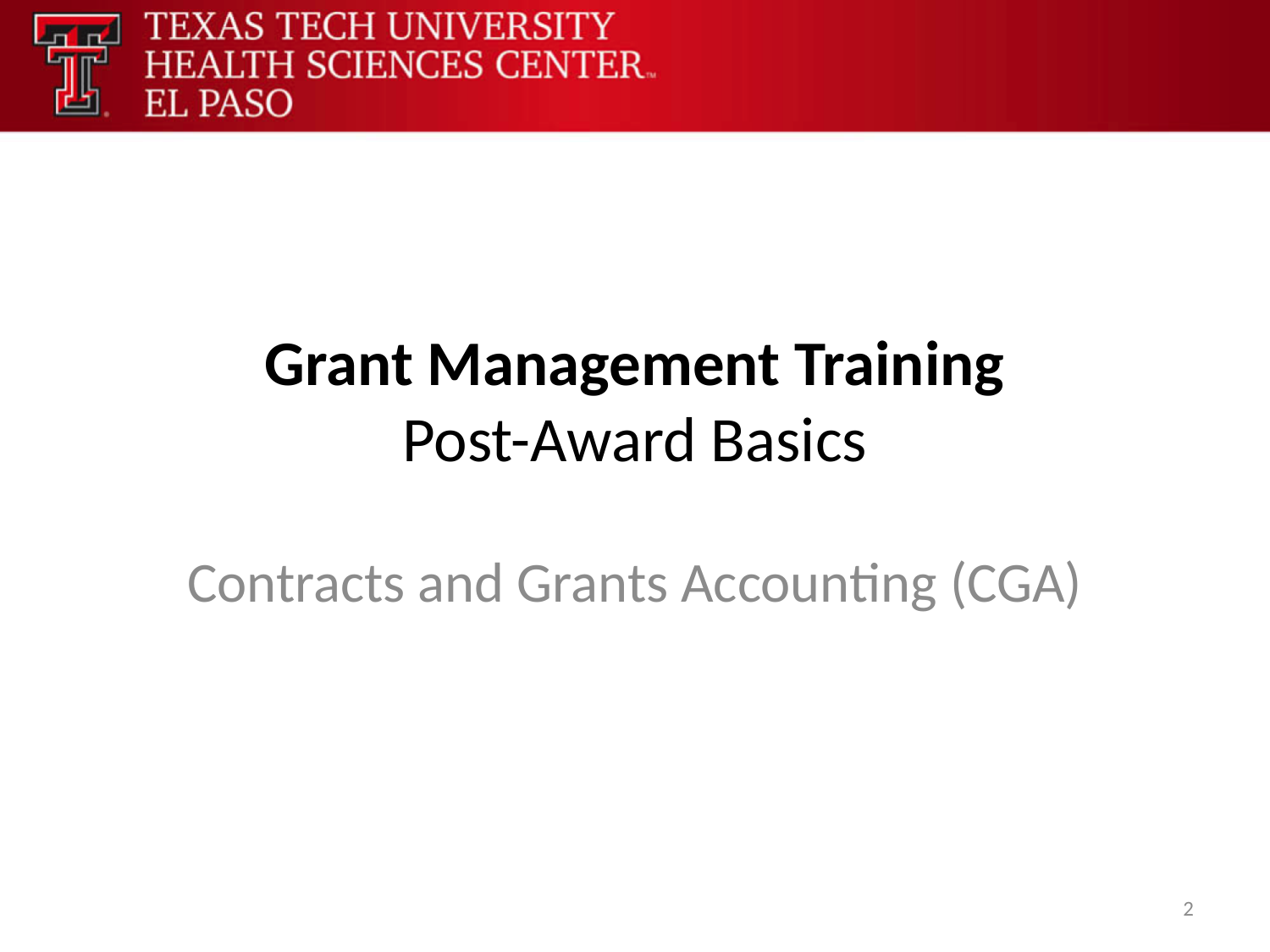

# Grant Management Training Post-Award Basics
Contracts and Grants Accounting (CGA)
2